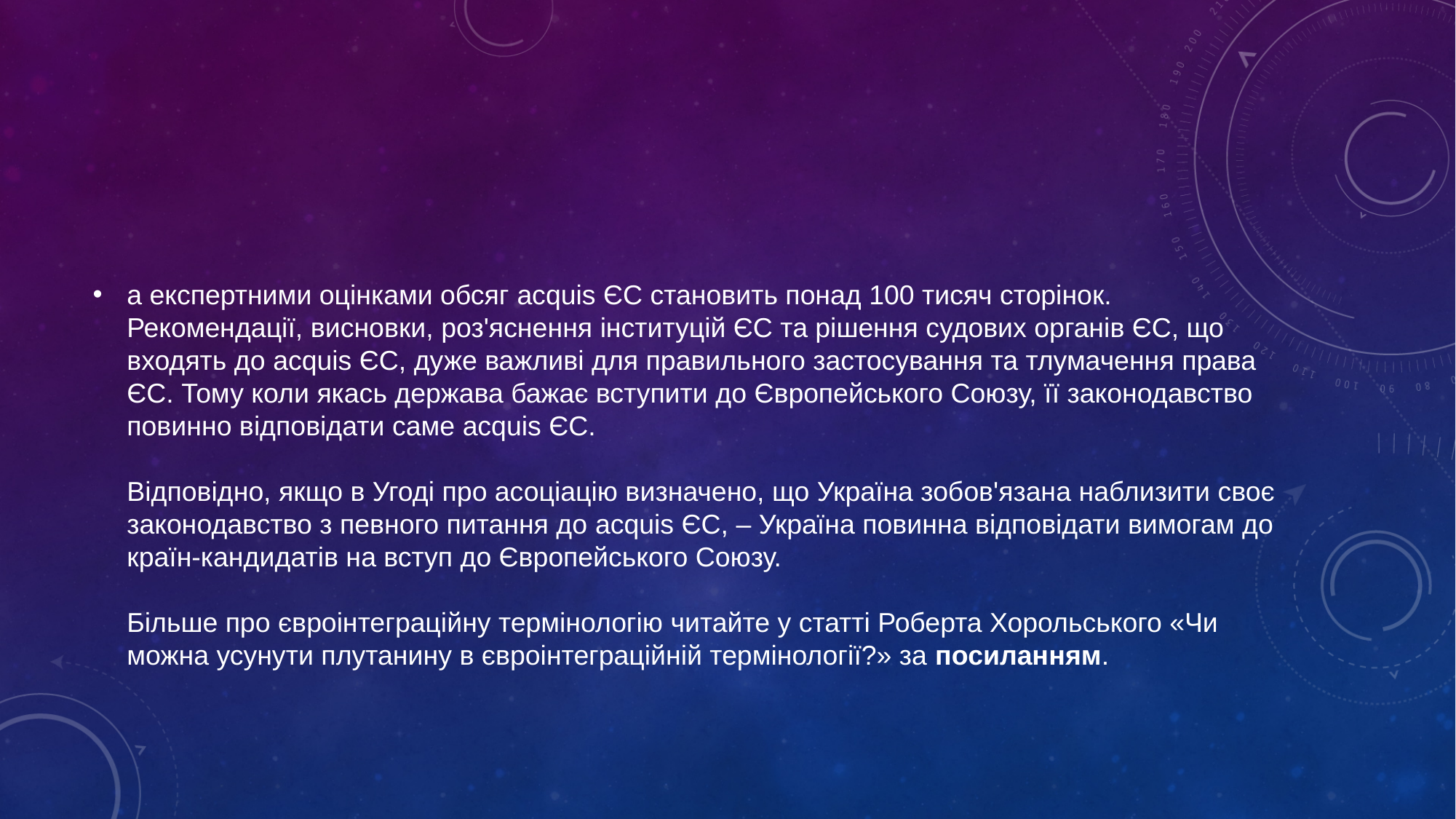

а експертними оцінками обсяг acquis ЄС становить понад 100 тисяч сторінок. Рекомендації, висновки, роз'яснення інституцій ЄС та рішення судових органів ЄС, що входять до acquis ЄС, дуже важливі для правильного застосування та тлумачення права ЄС. Тому коли якась держава бажає вступити до Європейського Союзу, її законодавство повинно відповідати саме acquis ЄС.
Відповідно, якщо в Угоді про асоціацію визначено, що Україна зобов'язана наблизити своє законодавство з певного питання до acquis ЄС, – Україна повинна відповідати вимогам до країн-кандидатів на вступ до Європейського Союзу.
Більше про євроінтеграційну термінологію читайте у статті Роберта Хорольського «Чи можна усунути плутанину в євроінтеграційній термінології?» за посиланням.